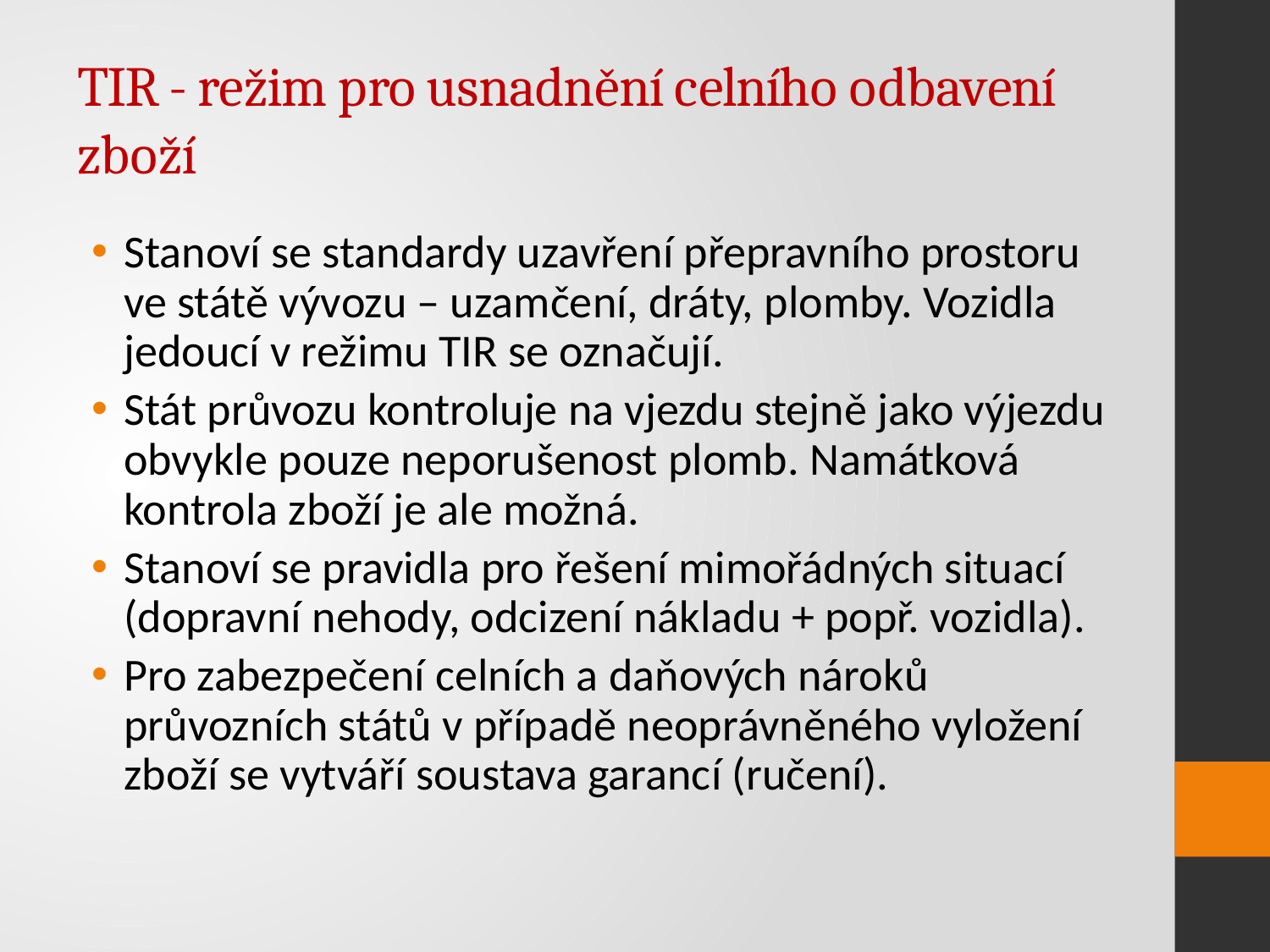

# TIR - režim pro usnadnění celního odbavení zboží
Stanoví se standardy uzavření přepravního prostoru ve státě vývozu – uzamčení, dráty, plomby. Vozidla jedoucí v režimu TIR se označují.
Stát průvozu kontroluje na vjezdu stejně jako výjezdu obvykle pouze neporušenost plomb. Namátková kontrola zboží je ale možná.
Stanoví se pravidla pro řešení mimořádných situací (dopravní nehody, odcizení nákladu + popř. vozidla).
Pro zabezpečení celních a daňových nároků průvozních států v případě neoprávněného vyložení zboží se vytváří soustava garancí (ručení).